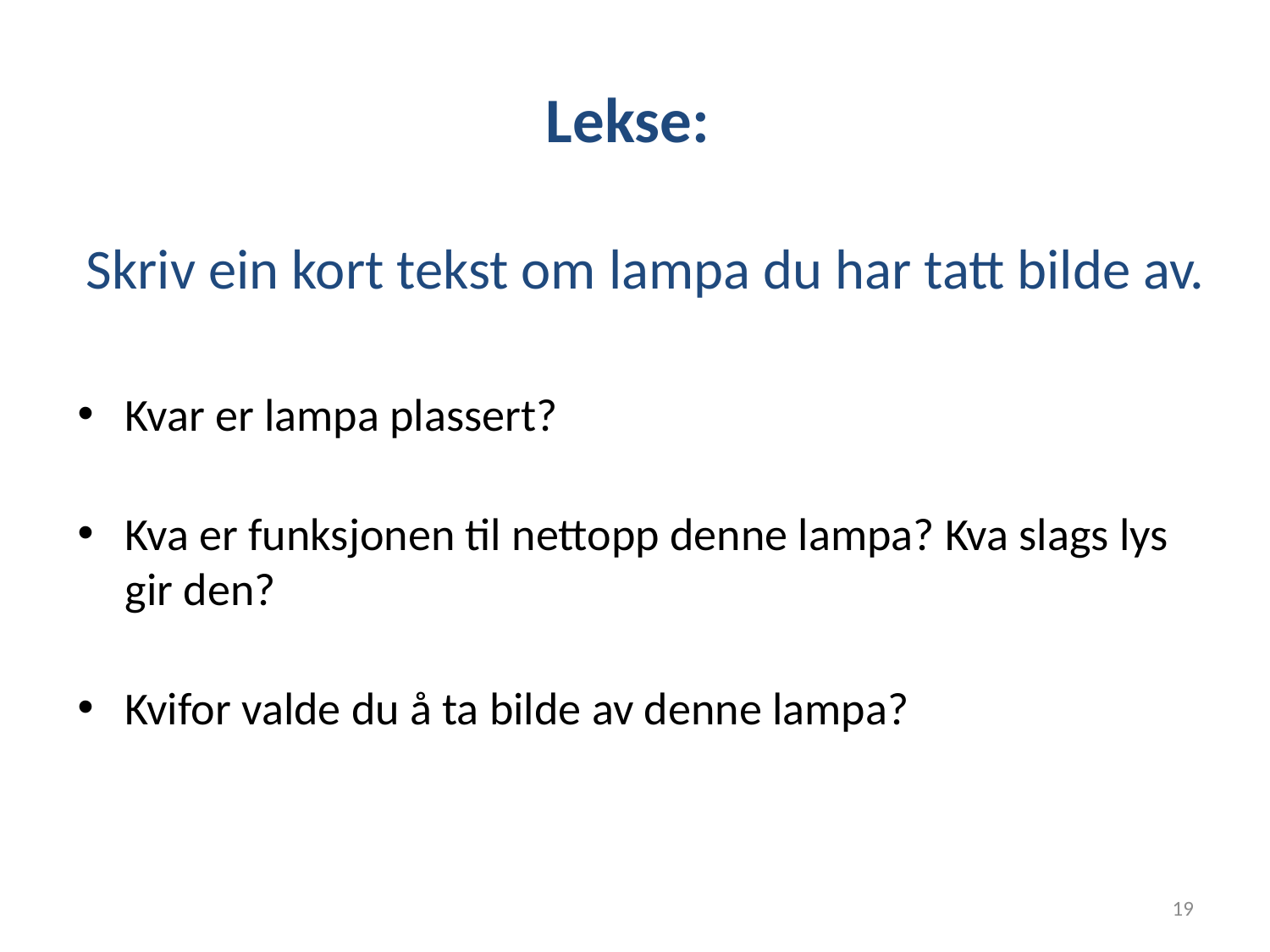

# Lekse:
Skriv ein kort tekst om lampa du har tatt bilde av.
Kvar er lampa plassert?
Kva er funksjonen til nettopp denne lampa? Kva slags lys gir den?
Kvifor valde du å ta bilde av denne lampa?
19